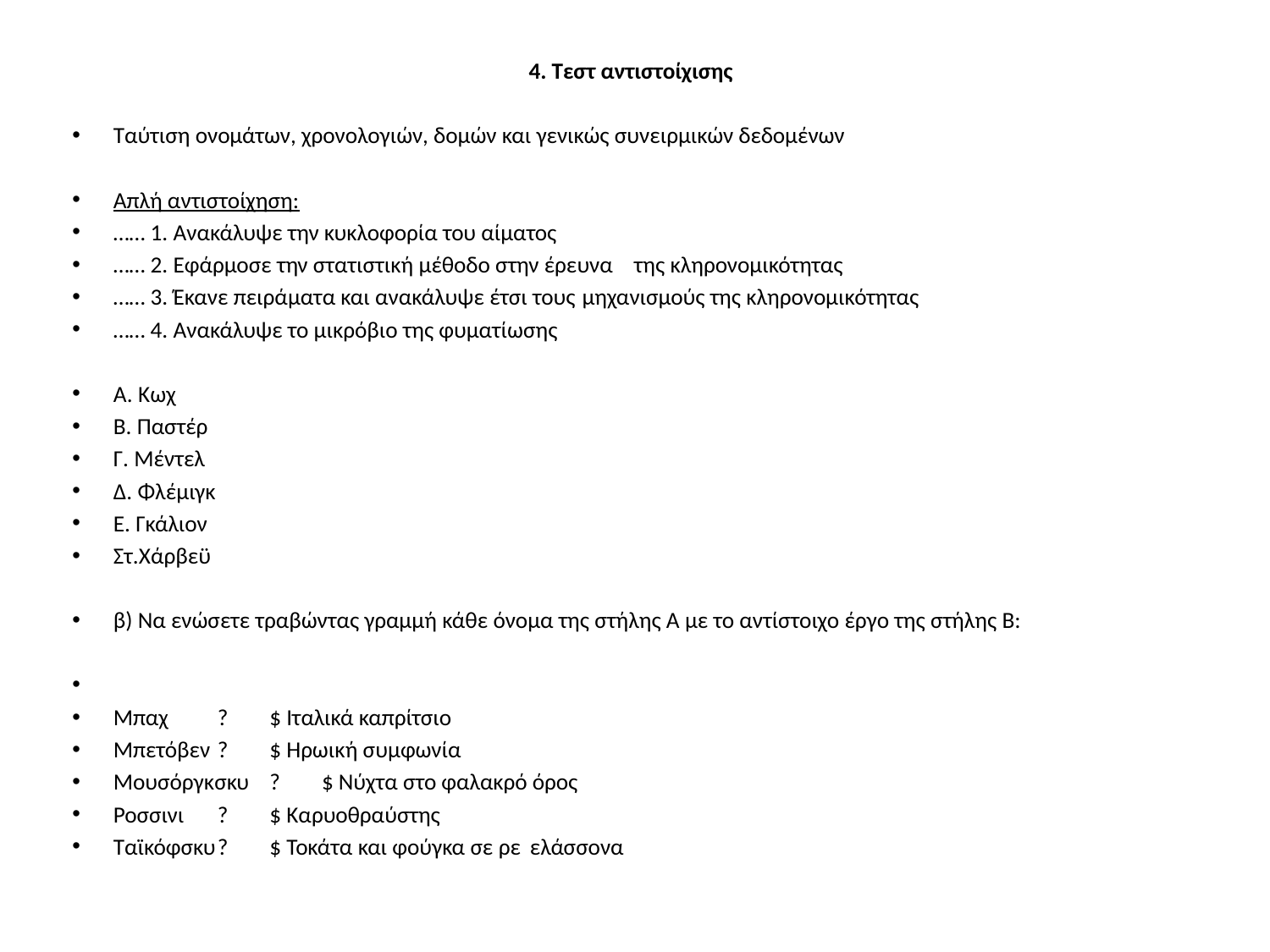

4. Τεστ αντιστοίχισης

Ταύτιση ονομάτων, χρονολογιών, δομών και γενικώς συνειρμικών δεδομένων

Απλή αντιστοίχηση:
…… 1. Ανακάλυψε την κυκλοφορία του αίματος
…… 2. Εφάρμοσε την στατιστική μέθοδο στην έρευνα 	της κληρονομικότητας
…… 3. Έκανε πειράματα και ανακάλυψε έτσι τους 	μηχανισμούς της κληρονομικότητας
…… 4. Ανακάλυψε το μικρόβιο της φυματίωσης

Α. Κωχ
Β. Παστέρ
Γ. Μέντελ
Δ. Φλέμιγκ
Ε. Γκάλιον
Στ.Χάρβεϋ

β) Να ενώσετε τραβώντας γραμμή κάθε όνομα της στήλης Α με το αντίστοιχο έργο της στήλης Β:

Μπαχ		?	$ Ιταλικά καπρίτσιο
Μπετόβεν	?	$ Ηρωική συμφωνία
Μουσόργκσκυ	?	$ Νύχτα στο φαλακρό όρος
Ροσσινι		?	$ Καρυοθραύστης
Ταϊκόφσκυ	?	$ Τοκάτα και φούγκα σε ρε 					ελάσσονα